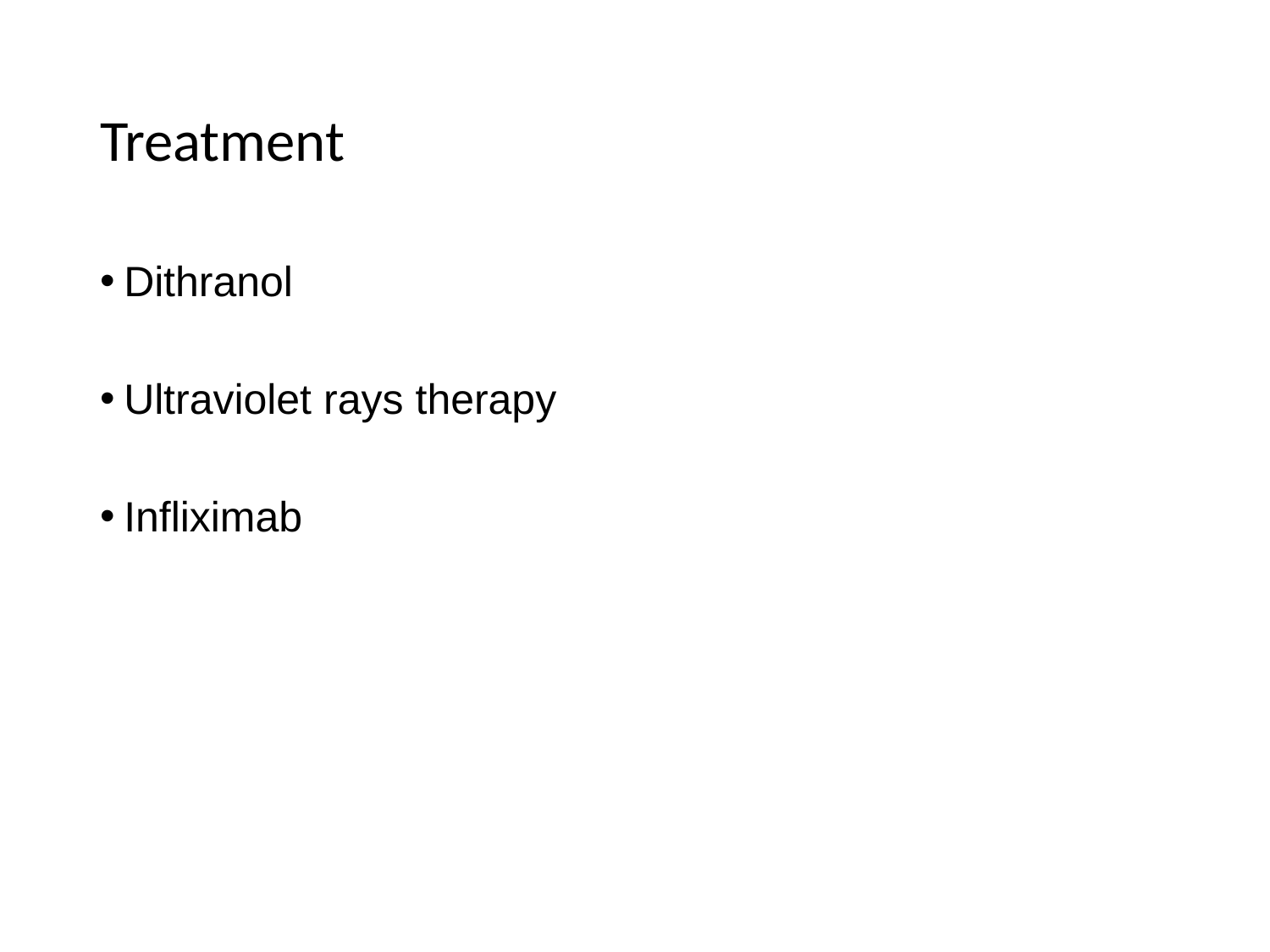

# Treatment
Dithranol

Ultraviolet rays therapy

Infliximab